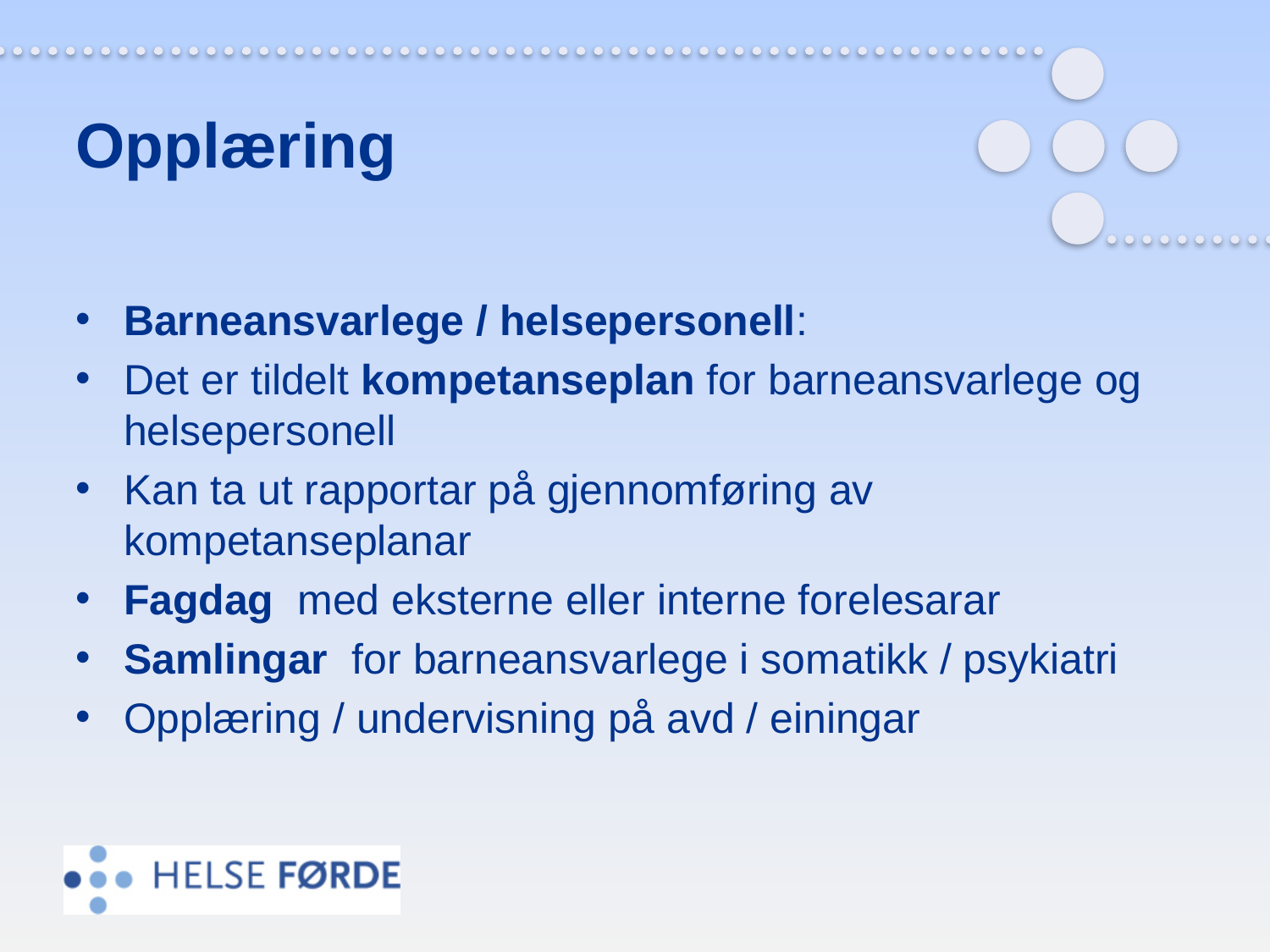

# Opplæring
Barneansvarlege / helsepersonell:
Det er tildelt kompetanseplan for barneansvarlege og helsepersonell
Kan ta ut rapportar på gjennomføring av kompetanseplanar
Fagdag  med eksterne eller interne forelesarar
Samlingar  for barneansvarlege i somatikk / psykiatri
Opplæring / undervisning på avd / einingar